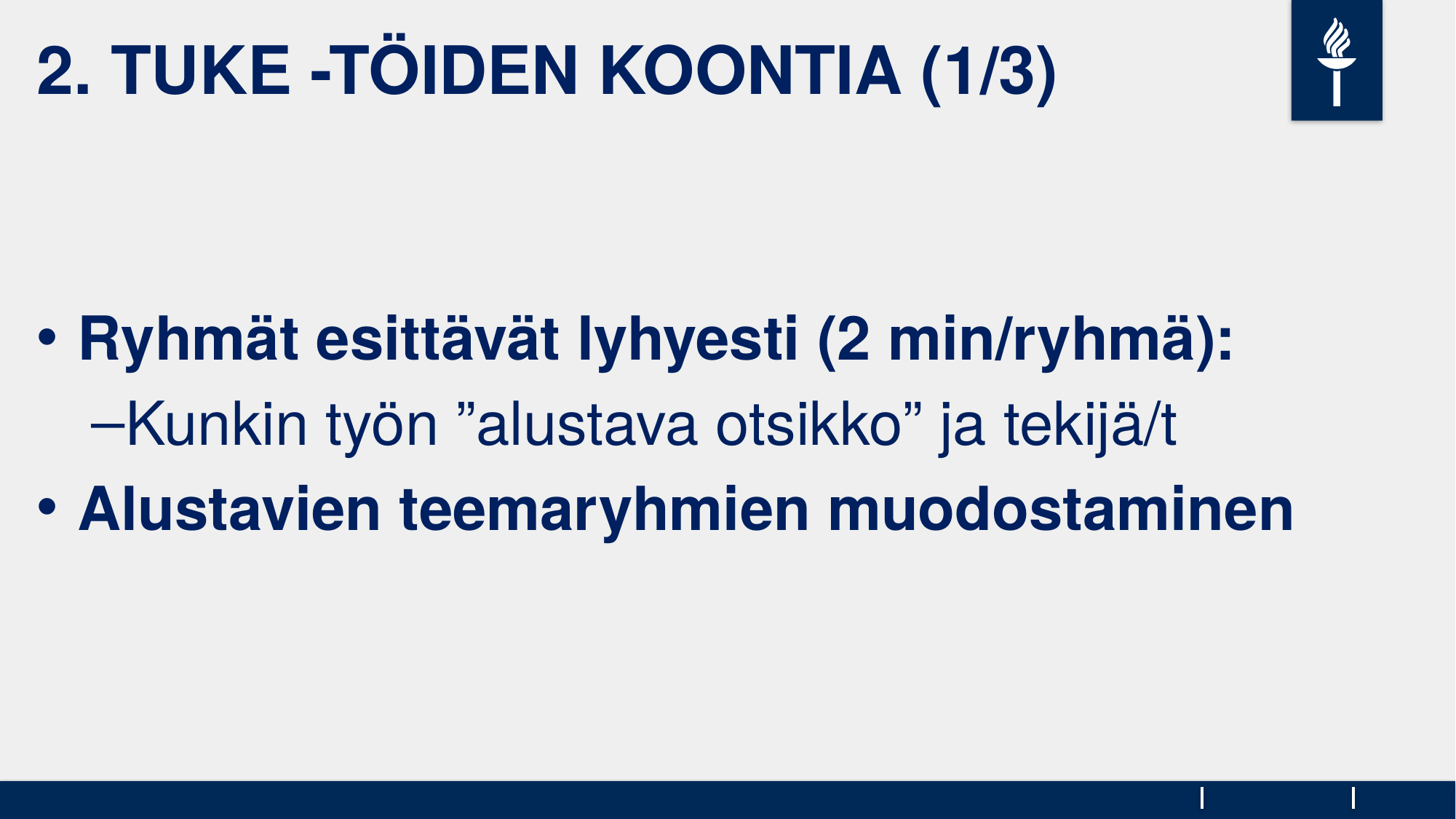

2. TUKE -TÖIDEN KOONTIA (1/3)
Ryhmät esittävät lyhyesti (2 min/ryhmä):
Kunkin työn ”alustava otsikko” ja tekijä/t
Alustavien teemaryhmien muodostaminen